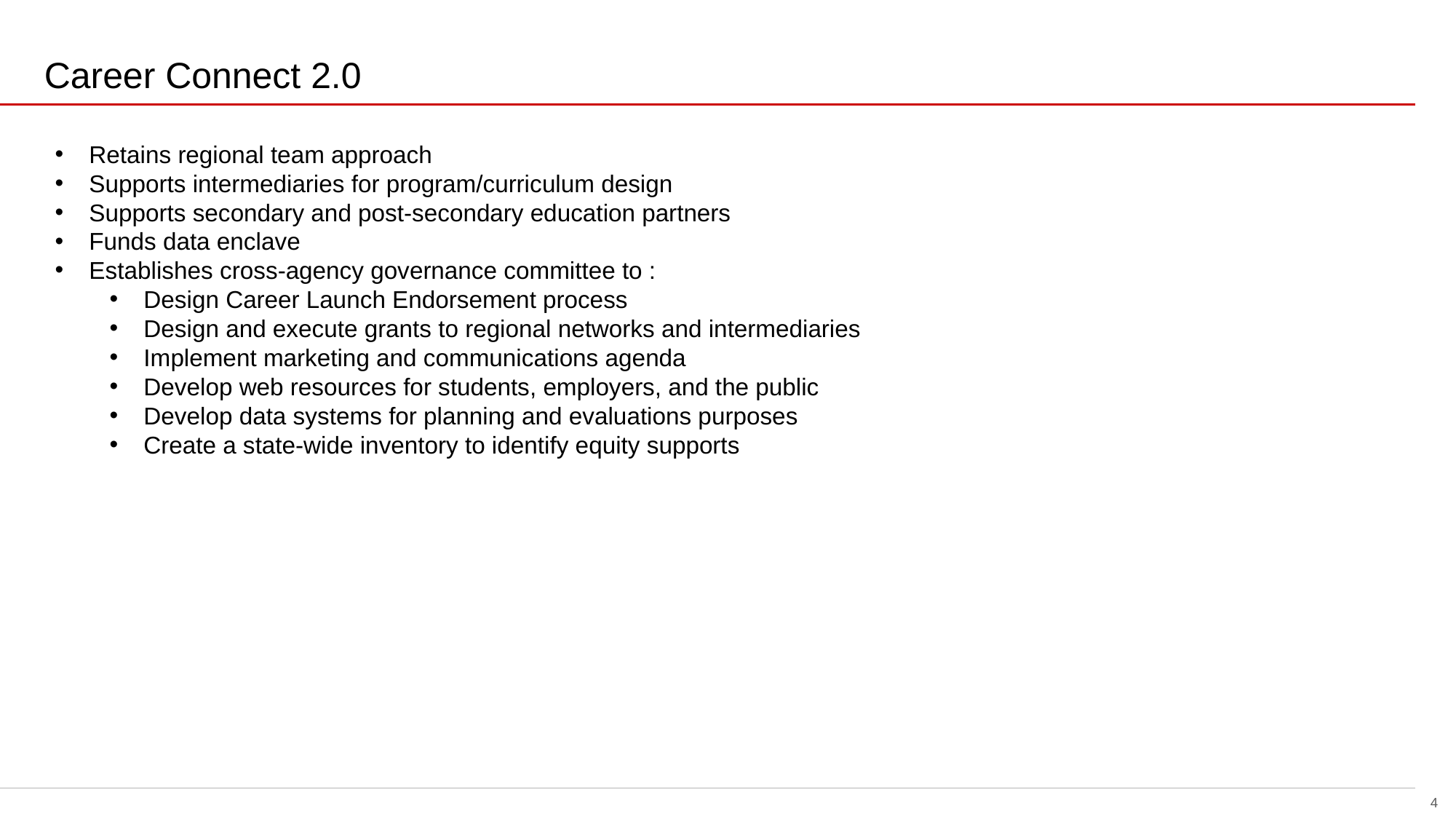

# Career Connect 2.0
Retains regional team approach
Supports intermediaries for program/curriculum design
Supports secondary and post-secondary education partners
Funds data enclave
Establishes cross-agency governance committee to :
Design Career Launch Endorsement process
Design and execute grants to regional networks and intermediaries
Implement marketing and communications agenda
Develop web resources for students, employers, and the public
Develop data systems for planning and evaluations purposes
Create a state-wide inventory to identify equity supports